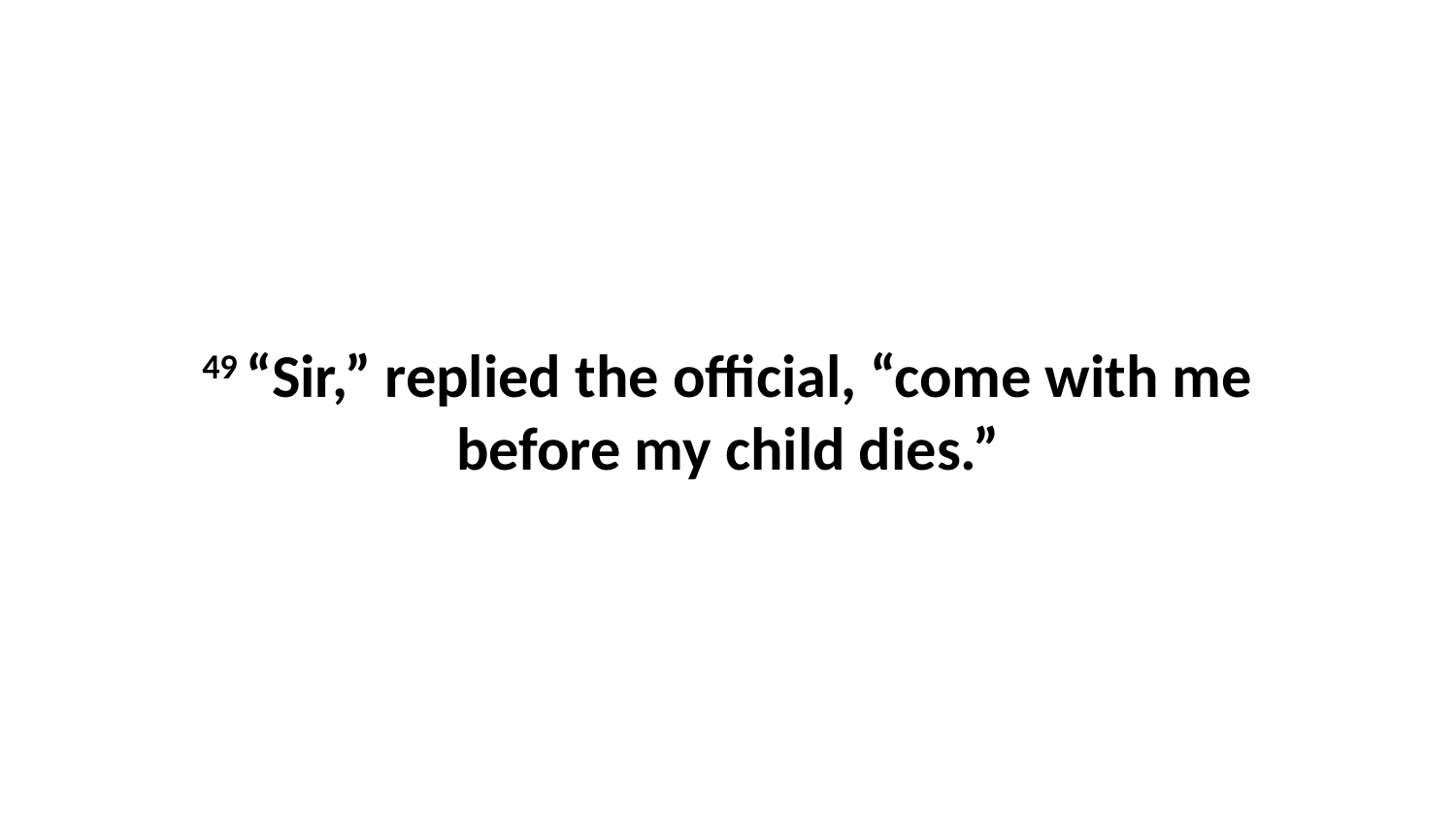

49 “Sir,” replied the official, “come with me before my child dies.”